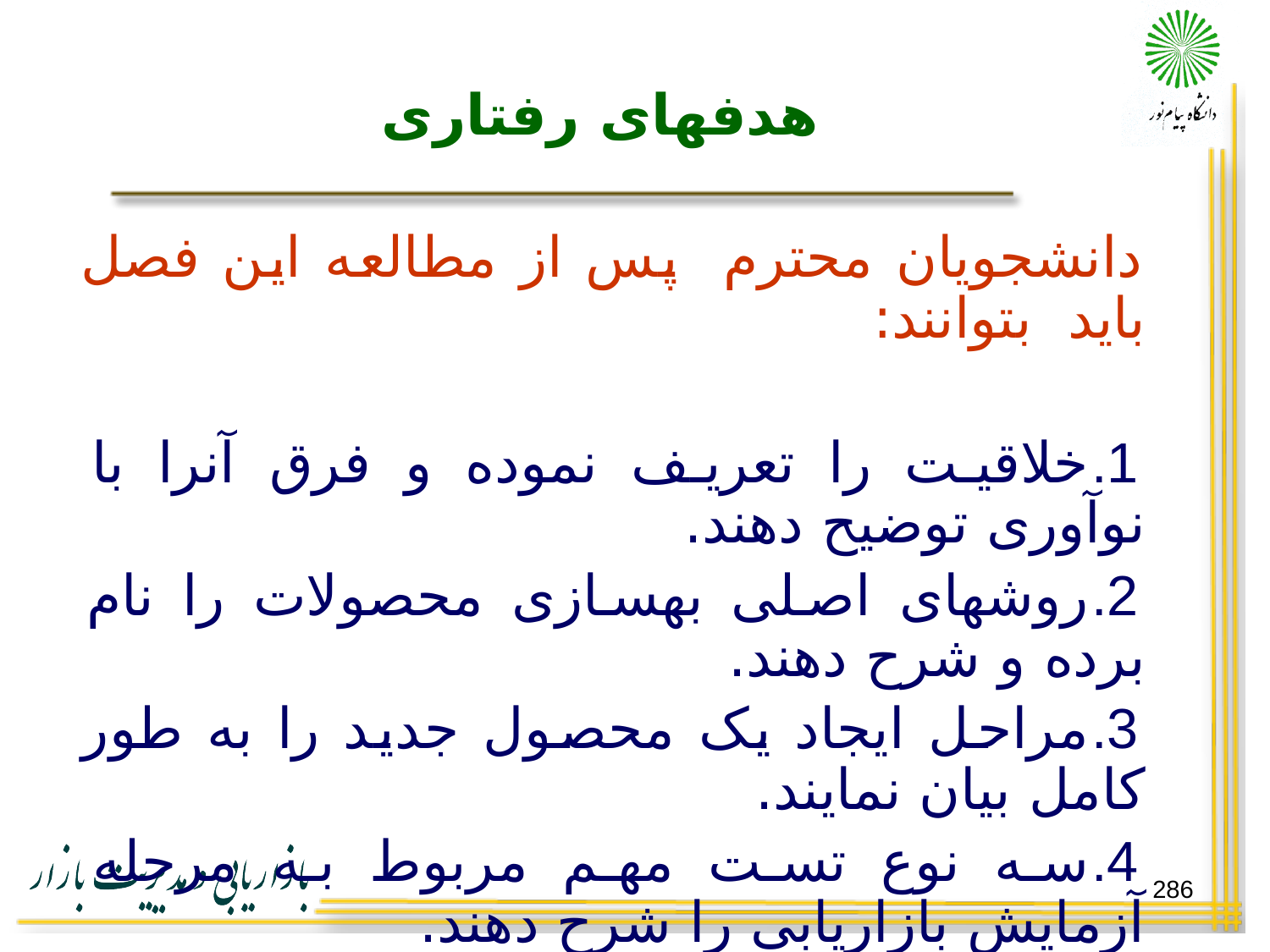

# هدفهای رفتاری
دانشجویان محترم  پس از مطالعه این فصل باید  بتوانند:

خلاقیت را تعریف نموده و فرق آنرا با نوآوری توضیح دهند.
روشهای اصلی بهسازی محصولات را نام برده و شرح دهند.
مراحل ایجاد یک محصول جدید را به طور کامل بیان نمایند.
سه نوع تست مهم مربوط به مرحله آزمایش بازاریابی را شرح دهند.
دوره عمر یک محصول را با رسم منحنی به اجمال شرح دهند.
286